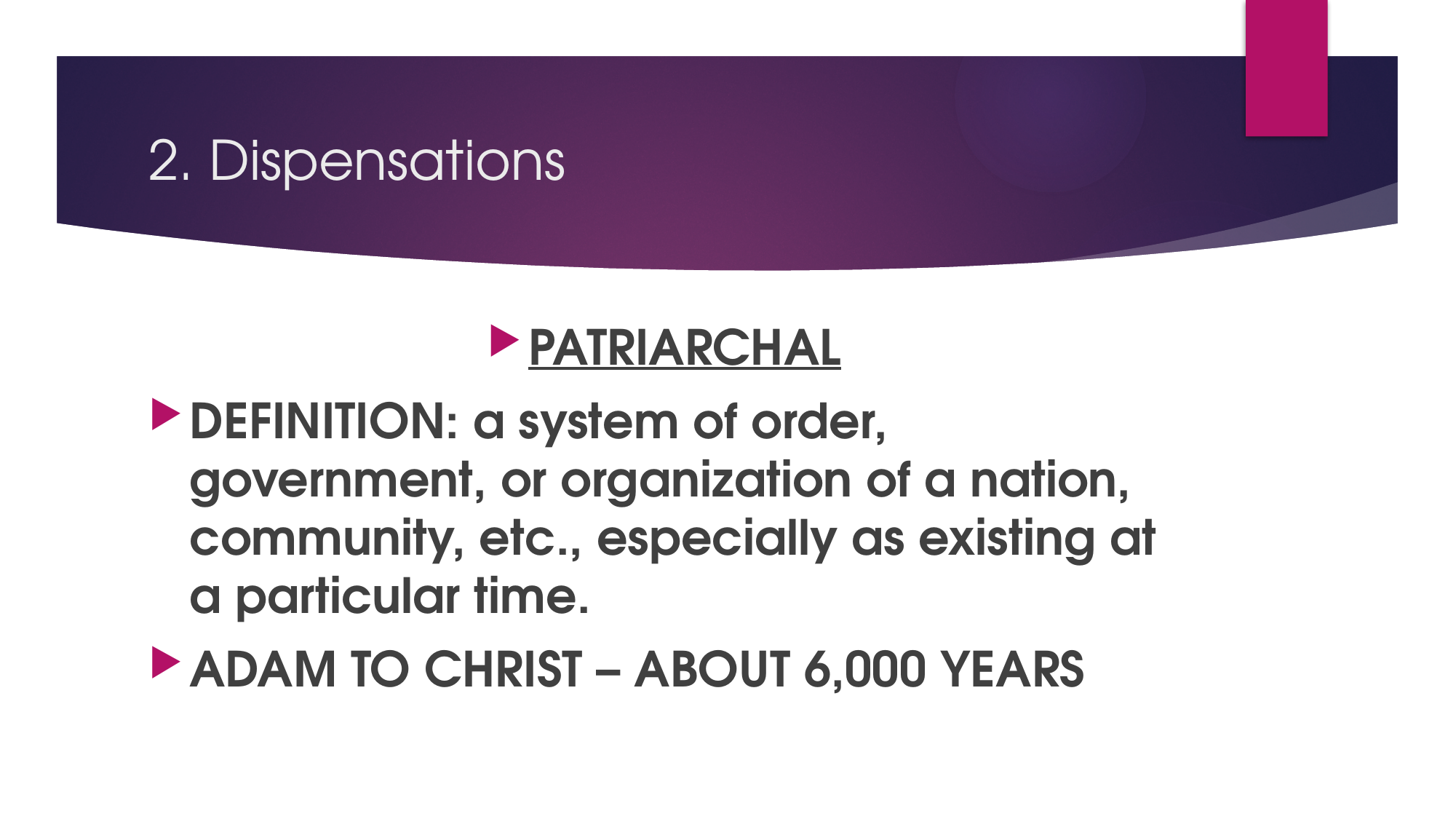

# 2. Dispensations
PATRIARCHAL
DEFINITION: a system of order, government, or organization of a nation, community, etc., especially as existing at a particular time.
ADAM TO CHRIST – ABOUT 6,000 YEARS